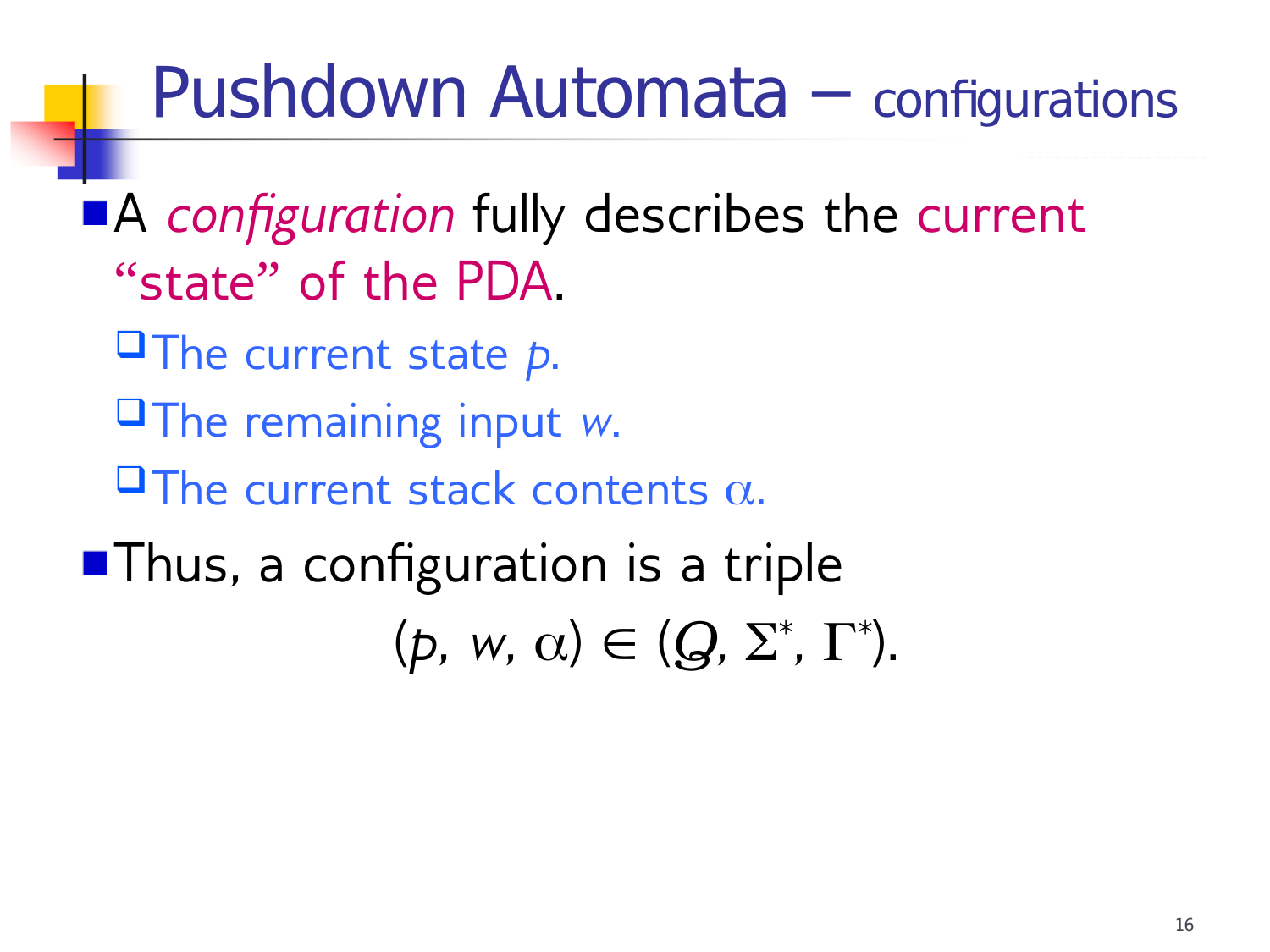

A configuration fully describes the current “state” of the PDA.
The current state p.
The remaining input w.
The current stack contents α.
Thus, a configuration is a triple
(p, w, α) ∈ (Q, Σ*, Γ*).
Pushdown Automata – configurations
16